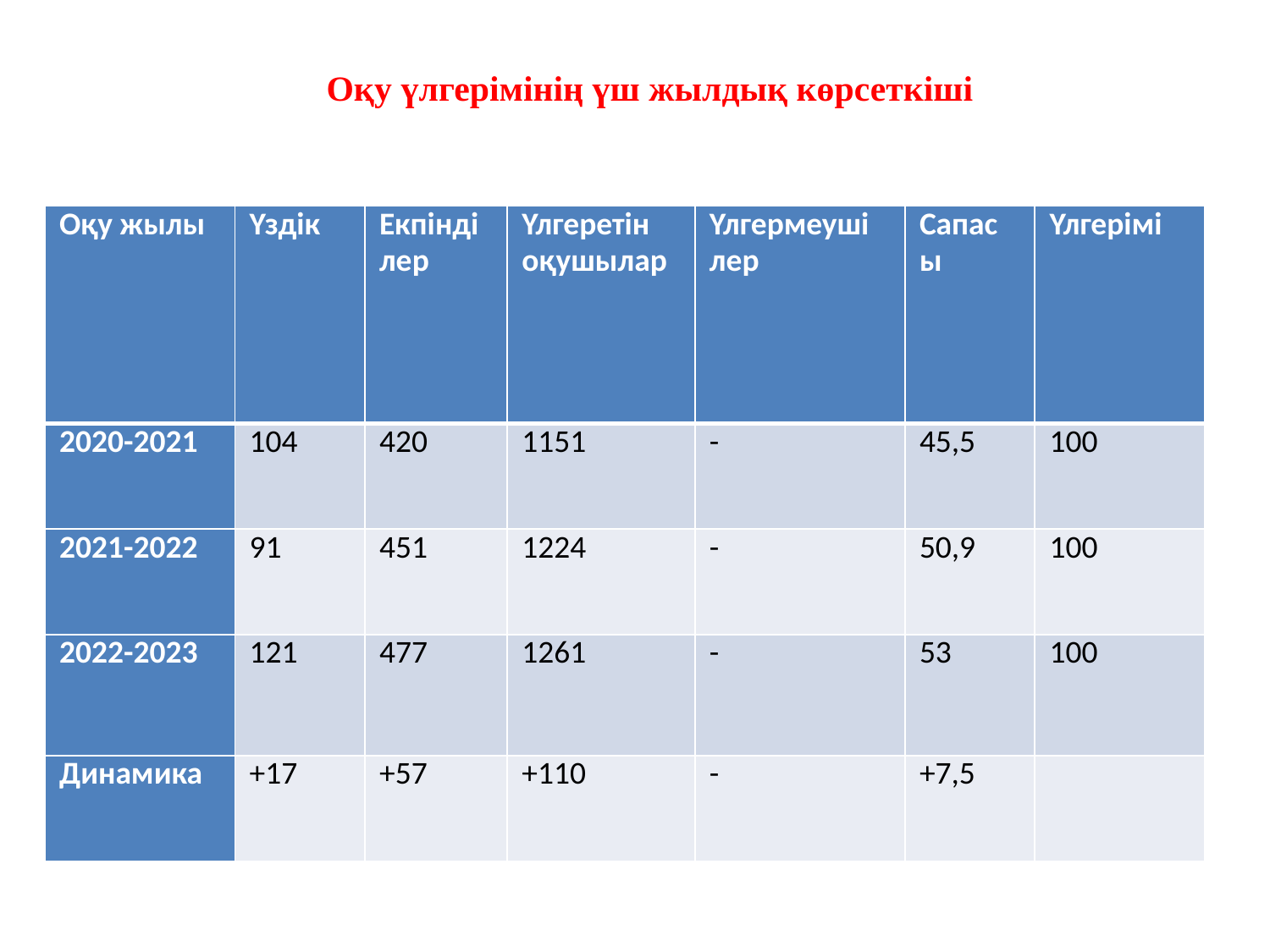

Оқу үлгерімінің үш жылдық көрсеткіші
| Оқу жылы | Үздік | Екпінділер | Үлгеретін оқушылар | Үлгермеуші лер | Сапасы | Үлгерімі |
| --- | --- | --- | --- | --- | --- | --- |
| 2020-2021 | 104 | 420 | 1151 | - | 45,5 | 100 |
| 2021-2022 | 91 | 451 | 1224 | - | 50,9 | 100 |
| 2022-2023 | 121 | 477 | 1261 | - | 53 | 100 |
| Динамика | +17 | +57 | +110 | - | +7,5 |  |